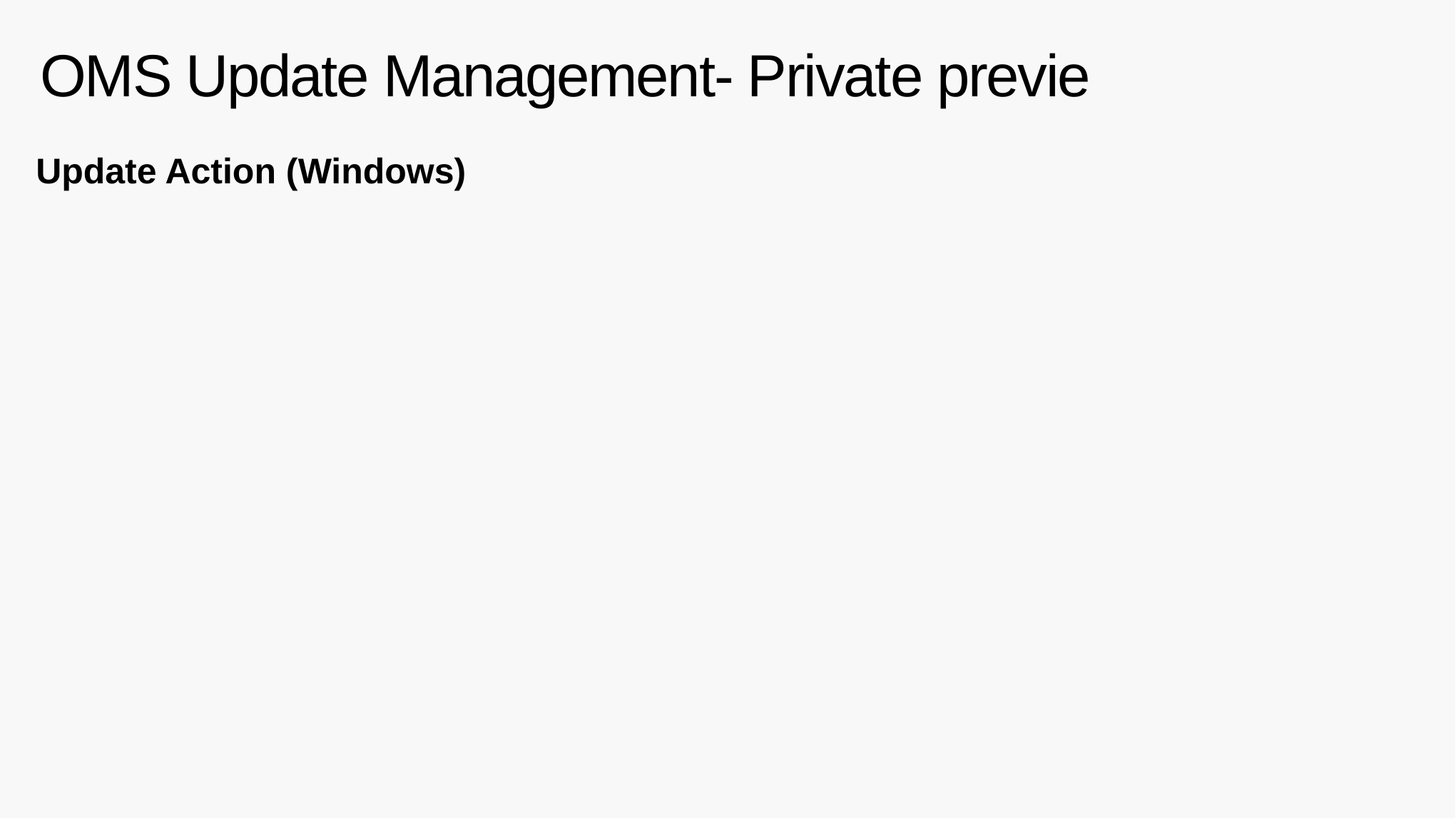

# OMS Update Management- Private previe
Update Action (Windows)